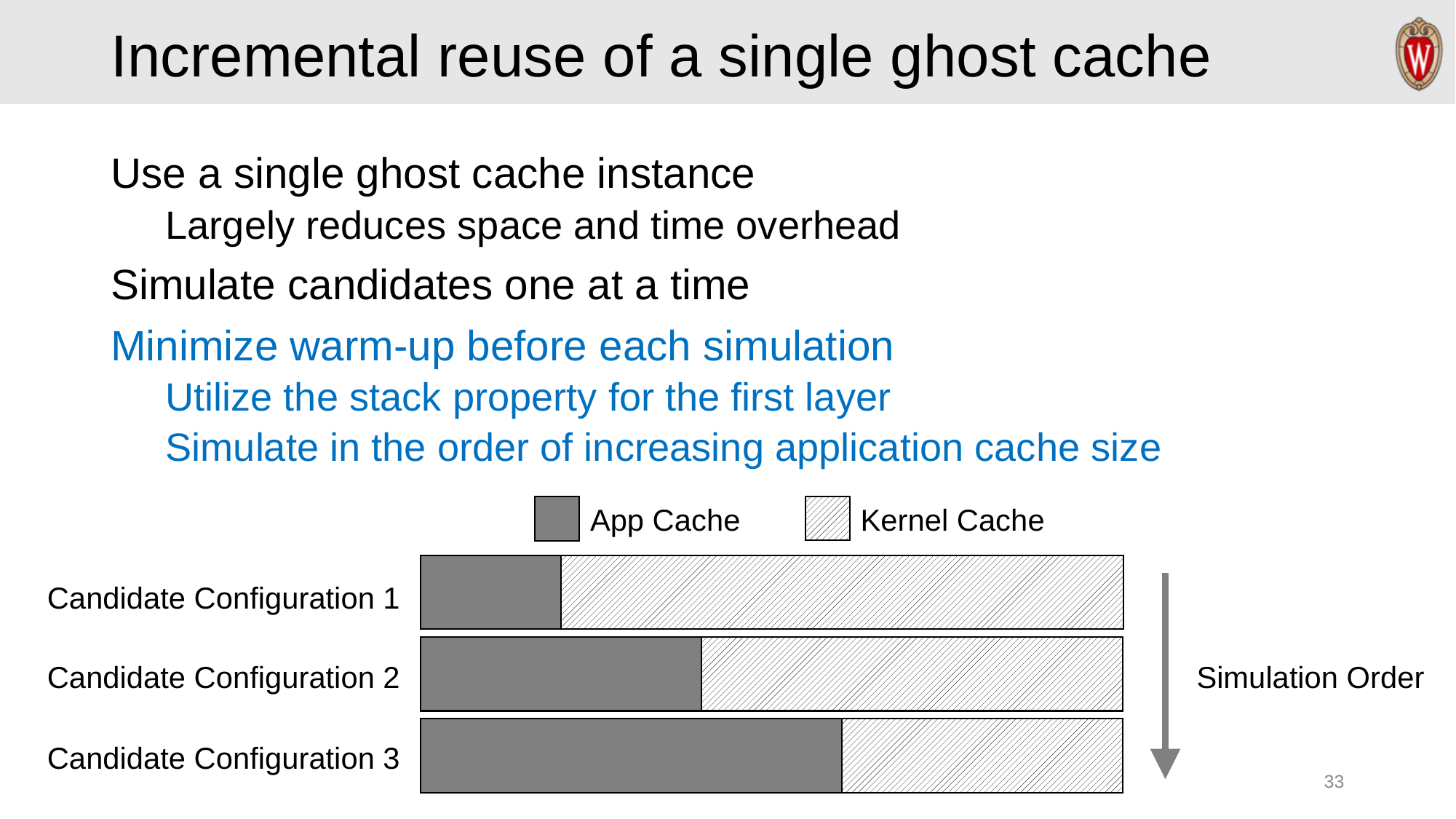

# Incremental reuse of a single ghost cache
Use a single ghost cache instance
Largely reduces space and time overhead
Simulate candidates one at a time
Minimize warm-up before each simulation
Utilize the stack property for the first layer
Simulate in the order of increasing application cache size
App Cache
Kernel Cache

Candidate Configuration 1
Candidate Configuration 2
Candidate Configuration 3

Simulation Order

33